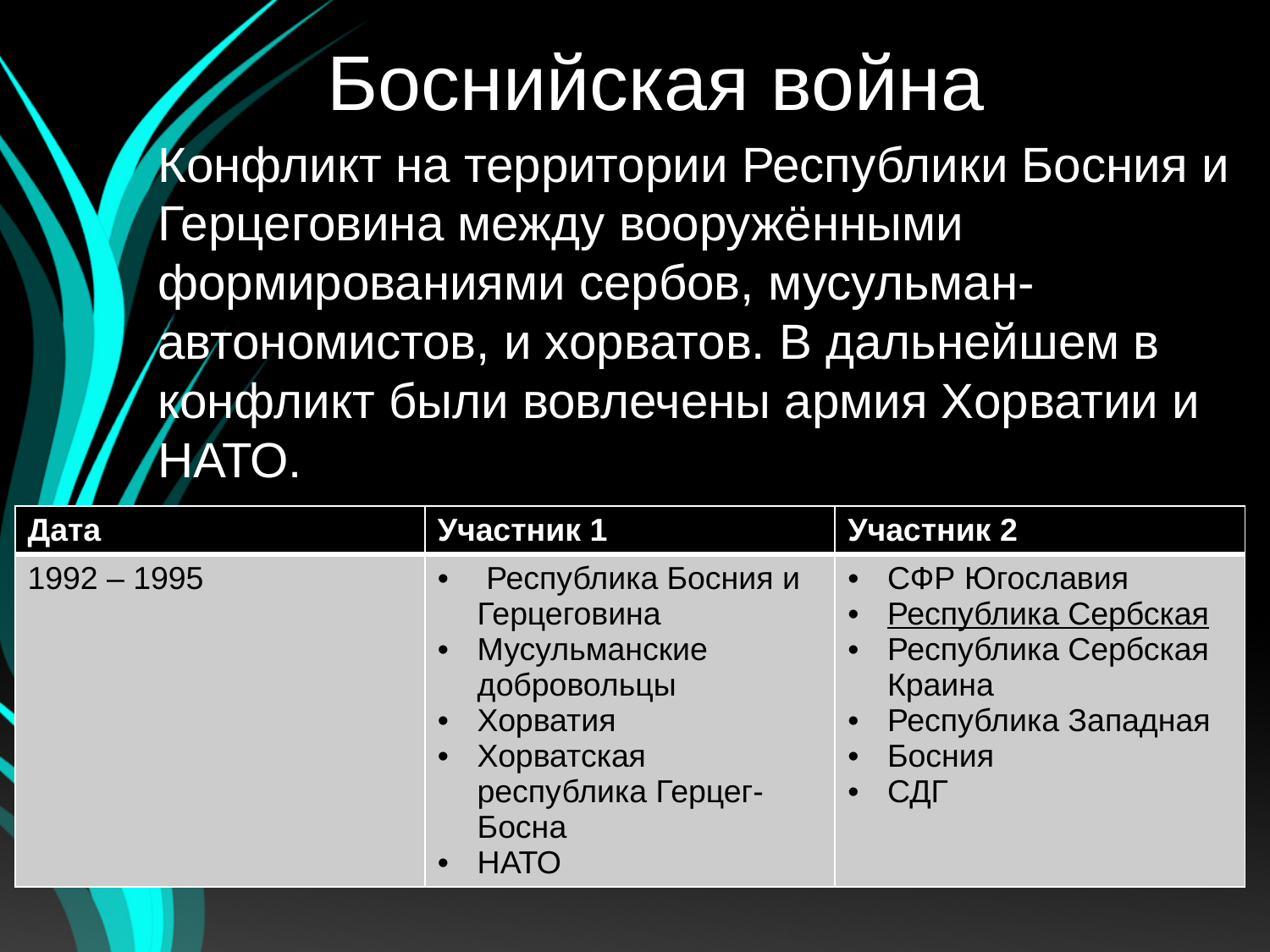

# Боснийская война
Конфликт на территории Республики Босния и Герцеговина между вооружёнными формированиями сербов, мусульман-автономистов, и хорватов. В дальнейшем в конфликт были вовлечены армия Хорватии и НАТО.
| Дата | Участник 1 | Участник 2 |
| --- | --- | --- |
| 1992 – 1995 | Республика Босния и Герцеговина Мусульманские добровольцы Хорватия Хорватская республика Герцег-Босна НАТО | СФР Югославия Республика Сербская Республика Сербская Краина Республика Западная Босния СДГ |